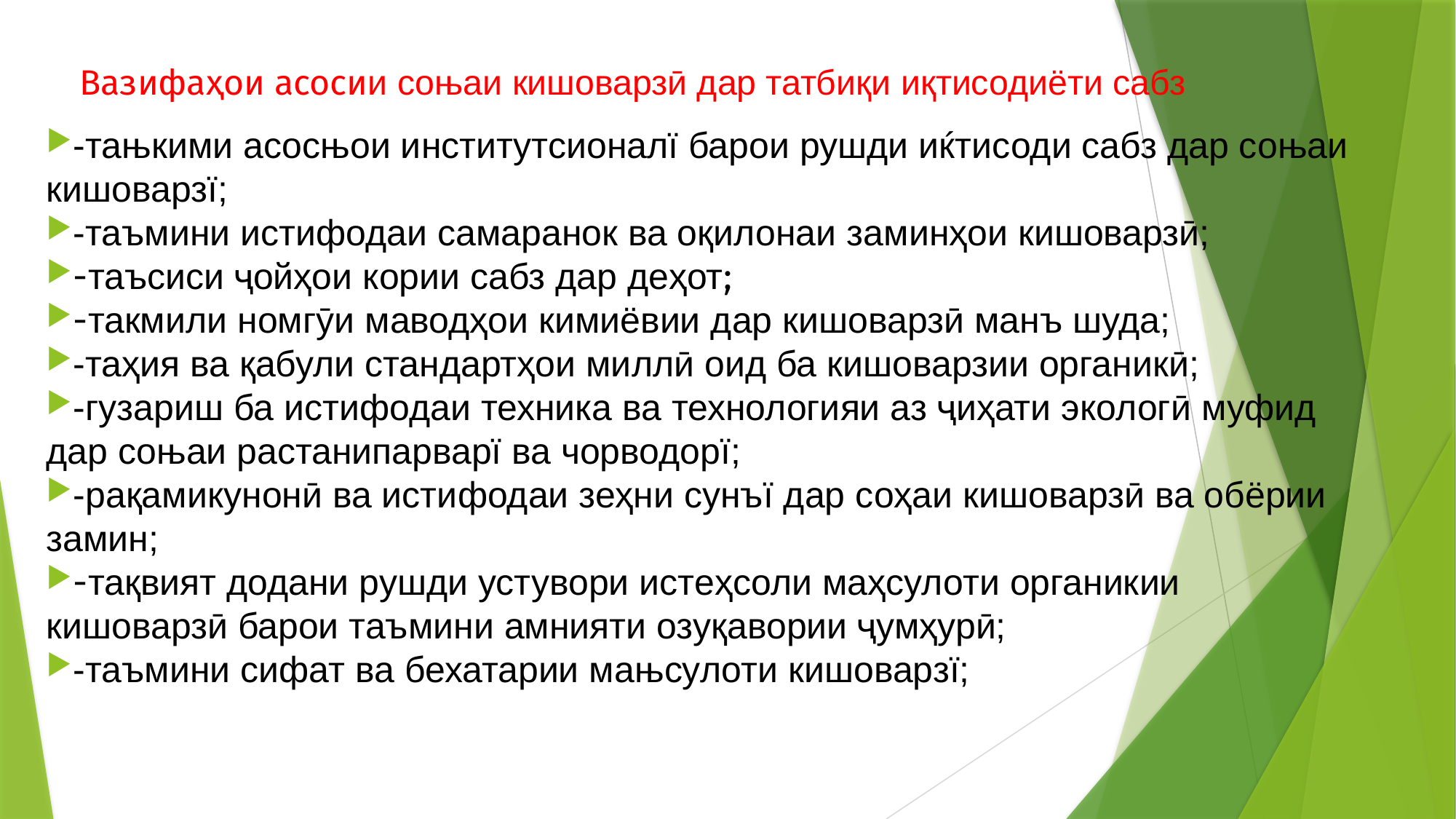

# Вазифаҳои асосии соњаи кишоварзӣ дар татбиқи иқтисодиёти сабз
-тањкими асосњои институтсионалї барои рушди иќтисоди сабз дар соњаи кишоварзї;
-таъмини истифодаи самаранок ва оқилонаи заминҳои кишоварзӣ;
-таъсиси ҷойҳои кории сабз дар деҳот;
-такмили номгӯи маводҳои кимиёвии дар кишоварзӣ манъ шуда;
-таҳия ва қабули стандартҳои миллӣ оид ба кишоварзии органикӣ;
-гузариш ба истифодаи техника ва технологияи аз ҷиҳати экологӣ муфид дар соњаи растанипарварї ва чорводорї;
-рақамикунонӣ ва истифодаи зеҳни сунъї дар соҳаи кишоварзӣ ва обёрии замин;
-тақвият додани рушди устувори истеҳсоли маҳсулоти органикии кишоварзӣ барои таъмини амнияти озуқавории ҷумҳурӣ;
-таъмини сифат ва бехатарии мањсулоти кишоварзї;